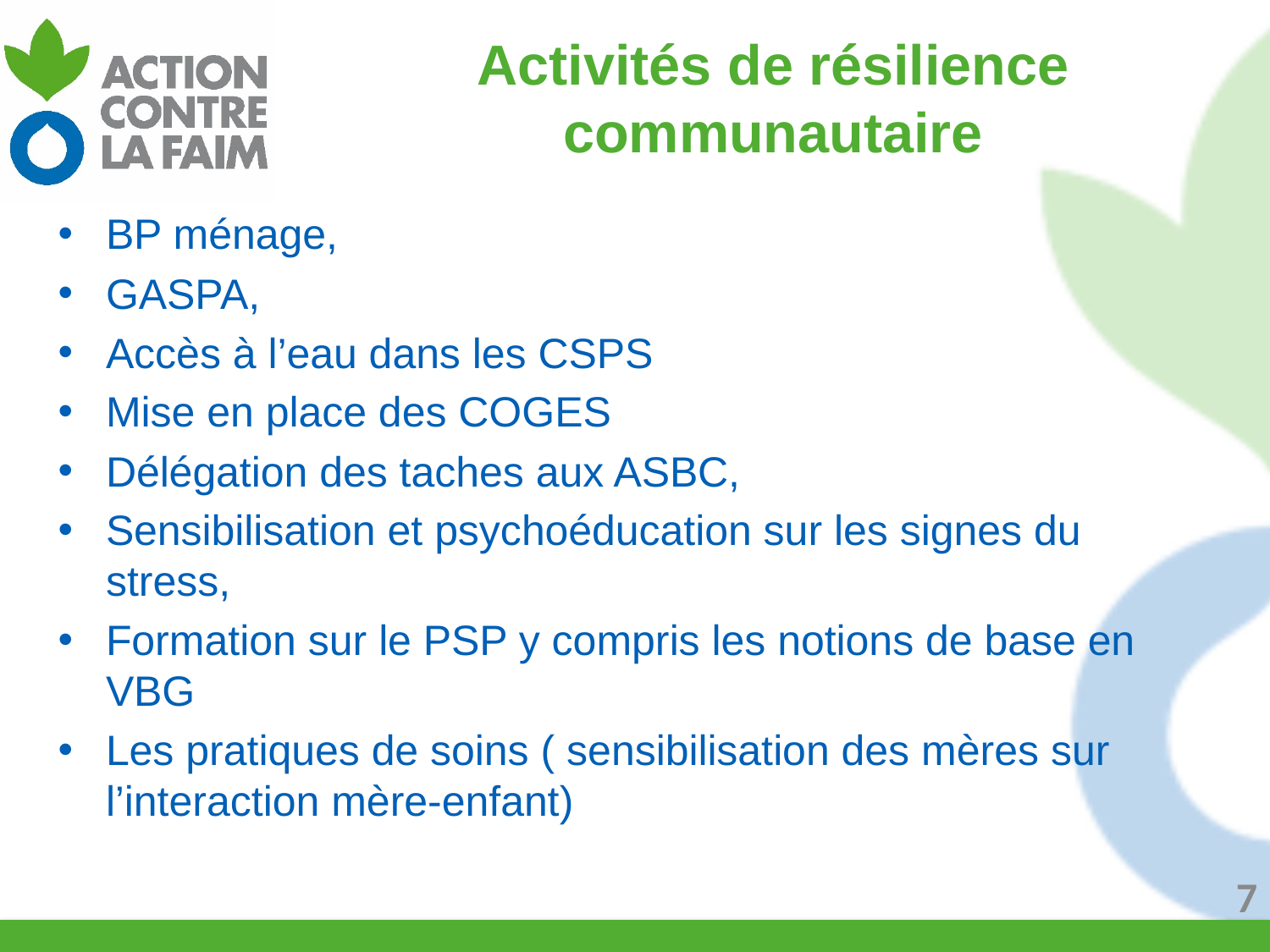

# Activités de résilience communautaire

BP ménage,
GASPA,
Accès à l’eau dans les CSPS
Mise en place des COGES
Délégation des taches aux ASBC,
Sensibilisation et psychoéducation sur les signes du stress,
Formation sur le PSP y compris les notions de base en VBG
Les pratiques de soins ( sensibilisation des mères sur l’interaction mère-enfant)

7